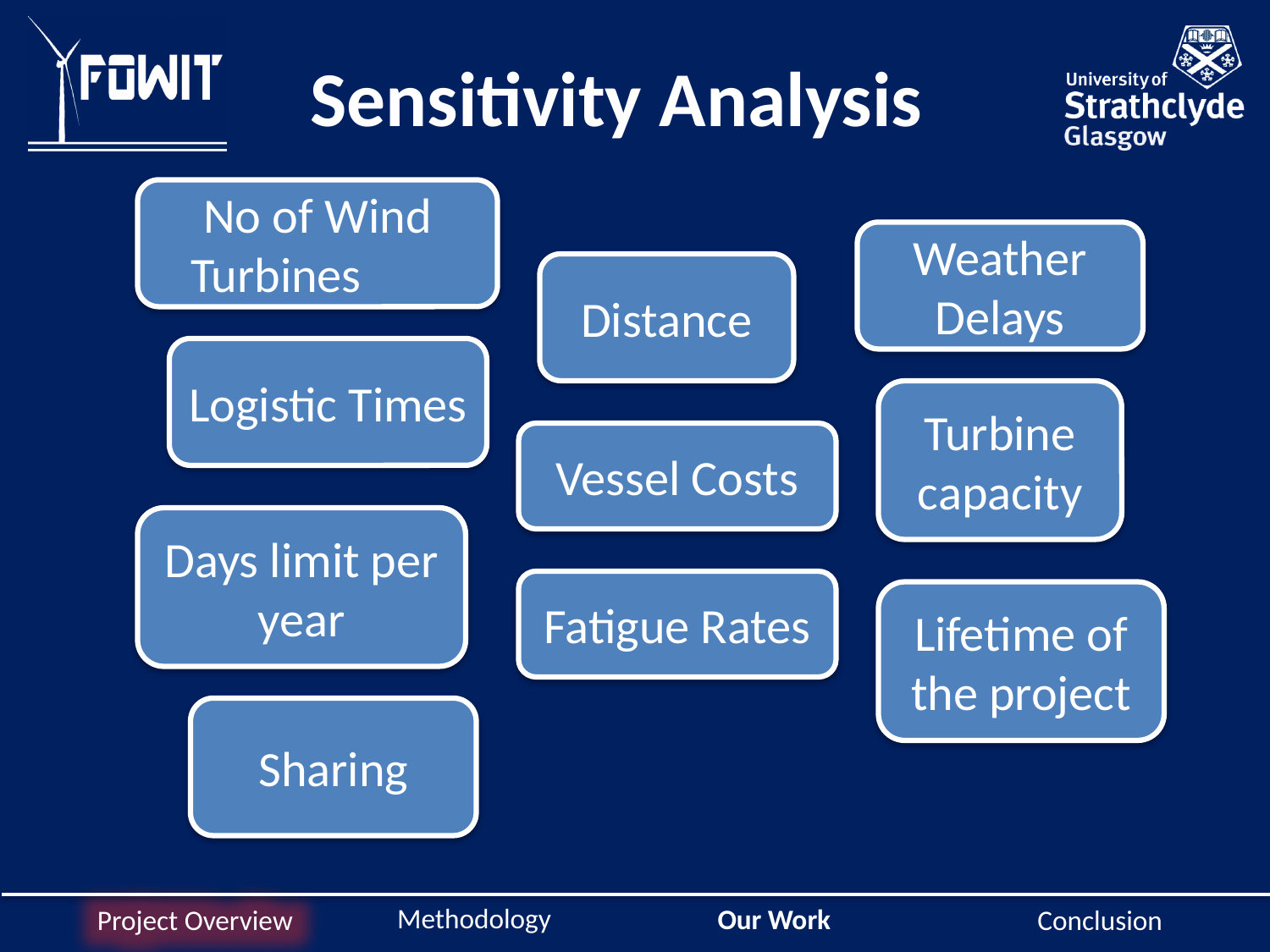

Sensitivity Analysis
No of Wind Turbines

Weather Delays
Distance
Logistic Times
Turbine capacity
Vessel Costs
Days limit per year
Fatigue Rates
Lifetime of the project
Sharing